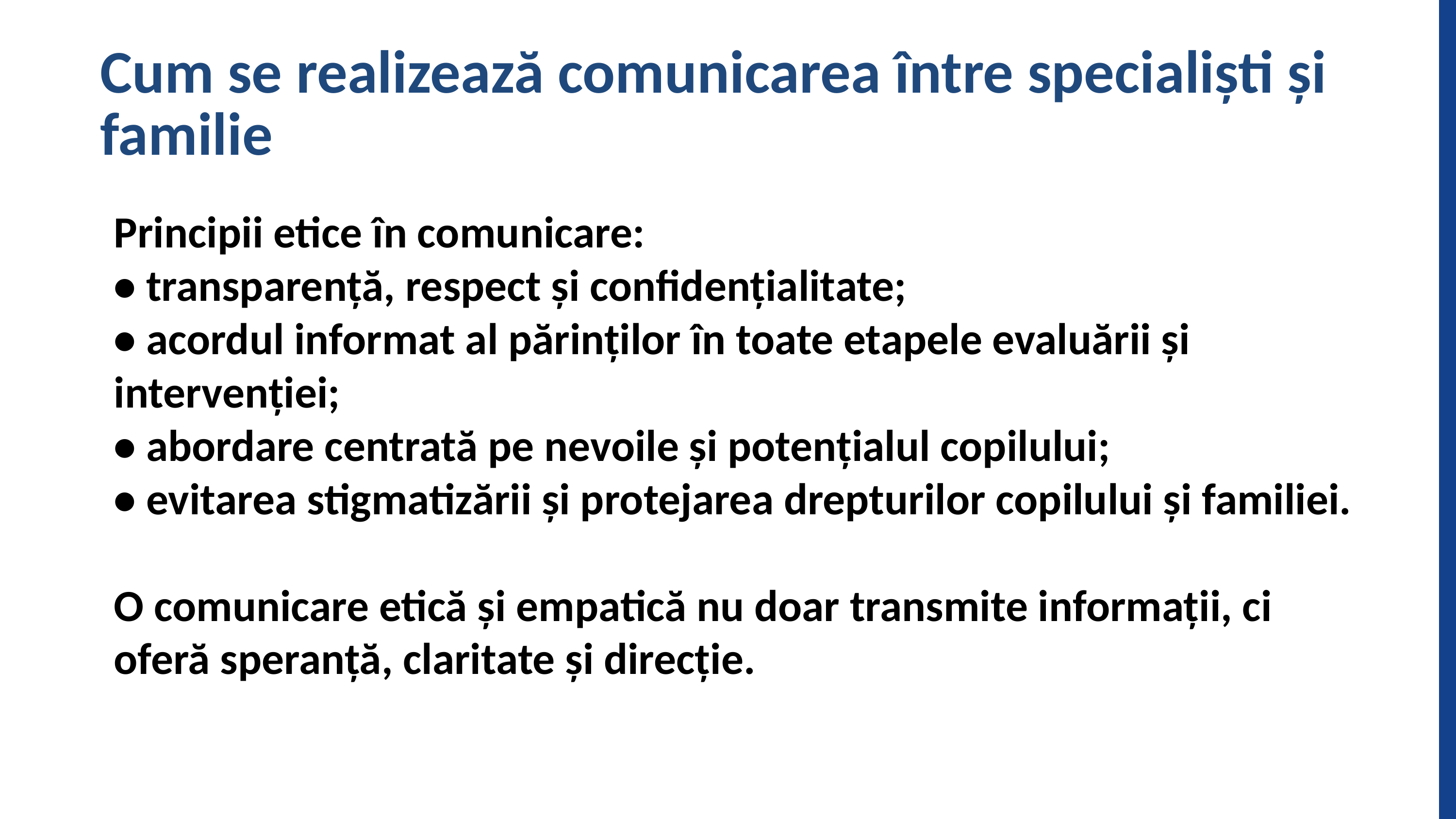

Cum se realizează comunicarea între specialiști și familie
Principii etice în comunicare:
• transparență, respect și confidențialitate;
• acordul informat al părinților în toate etapele evaluării și intervenției;
• abordare centrată pe nevoile și potențialul copilului;
• evitarea stigmatizării și protejarea drepturilor copilului și familiei.

O comunicare etică și empatică nu doar transmite informații, ci oferă speranță, claritate și direcție.